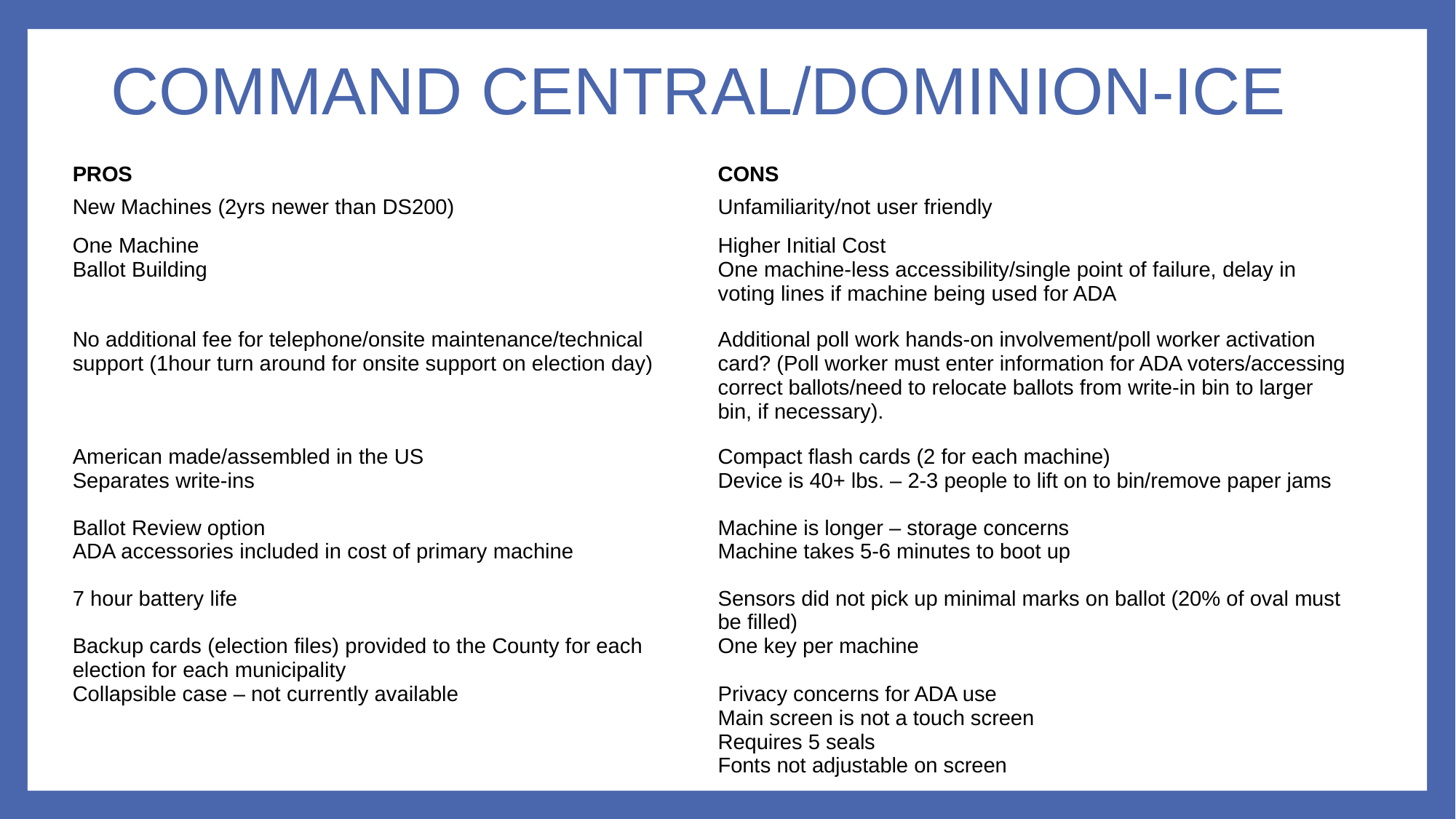

# COMMAND CENTRAL/DOMINION-ICE
| PROS | CONS |
| --- | --- |
| New Machines (2yrs newer than DS200) | Unfamiliarity/not user friendly |
| One Machine | Higher Initial Cost |
| Ballot Building | One machine-less accessibility/single point of failure, delay in voting lines if machine being used for ADA |
| No additional fee for telephone/onsite maintenance/technical support (1hour turn around for onsite support on election day) | Additional poll work hands-on involvement/poll worker activation card? (Poll worker must enter information for ADA voters/accessing correct ballots/need to relocate ballots from write-in bin to larger bin, if necessary). |
| American made/assembled in the US | Compact flash cards (2 for each machine) |
| Separates write-ins | Device is 40+ lbs. – 2-3 people to lift on to bin/remove paper jams |
| Ballot Review option | Machine is longer – storage concerns |
| ADA accessories included in cost of primary machine | Machine takes 5-6 minutes to boot up |
| 7 hour battery life | Sensors did not pick up minimal marks on ballot (20% of oval must be filled) |
| Backup cards (election files) provided to the County for each election for each municipality | One key per machine |
| Collapsible case – not currently available | Privacy concerns for ADA use |
|  | Main screen is not a touch screen |
|  | Requires 5 seals |
|  | Fonts not adjustable on screen |
|  |  |